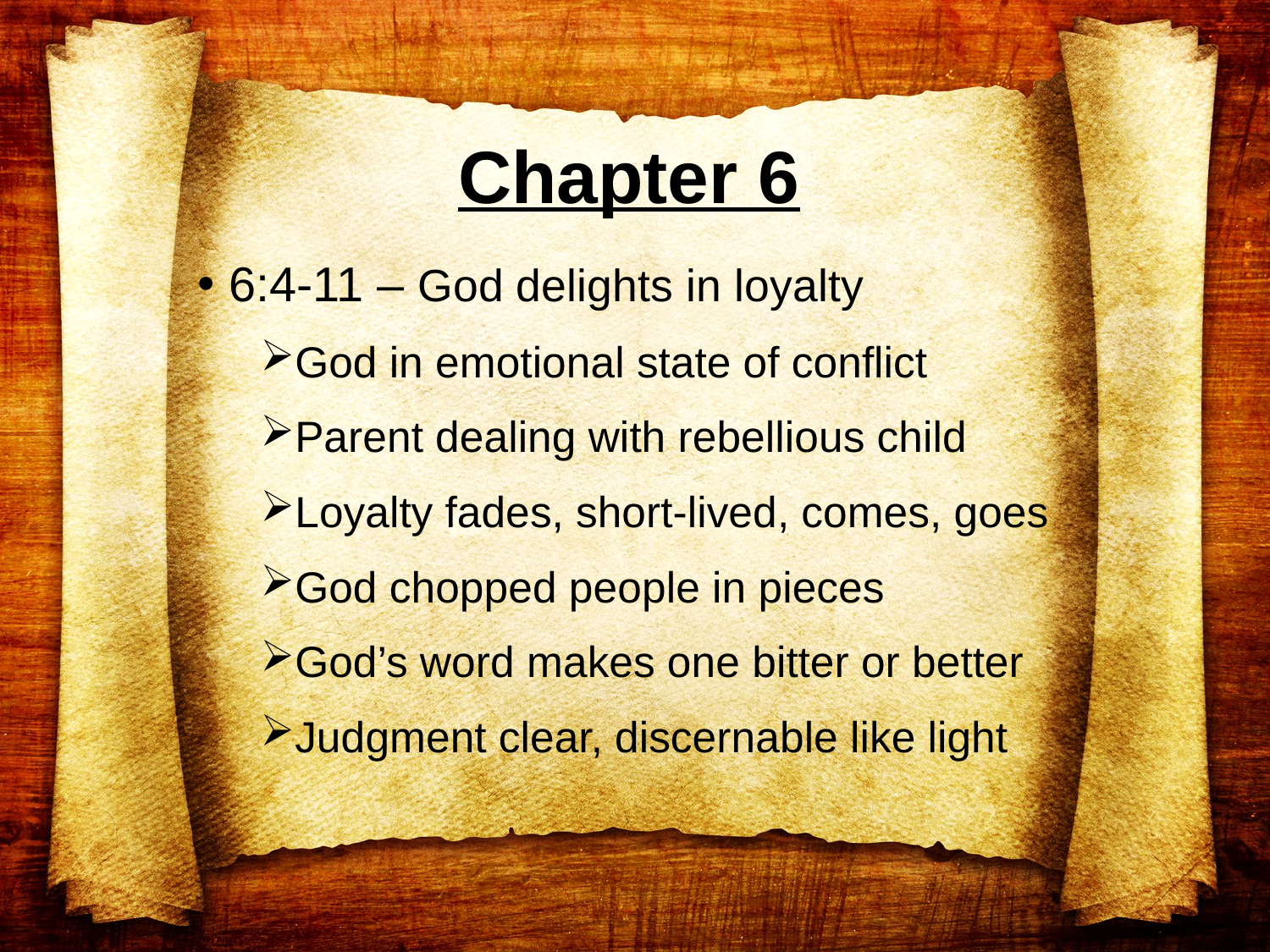

# Chapter 6
6:4-11 – God delights in loyalty
God in emotional state of conflict
Parent dealing with rebellious child
Loyalty fades, short-lived, comes, goes
God chopped people in pieces
God’s word makes one bitter or better
Judgment clear, discernable like light